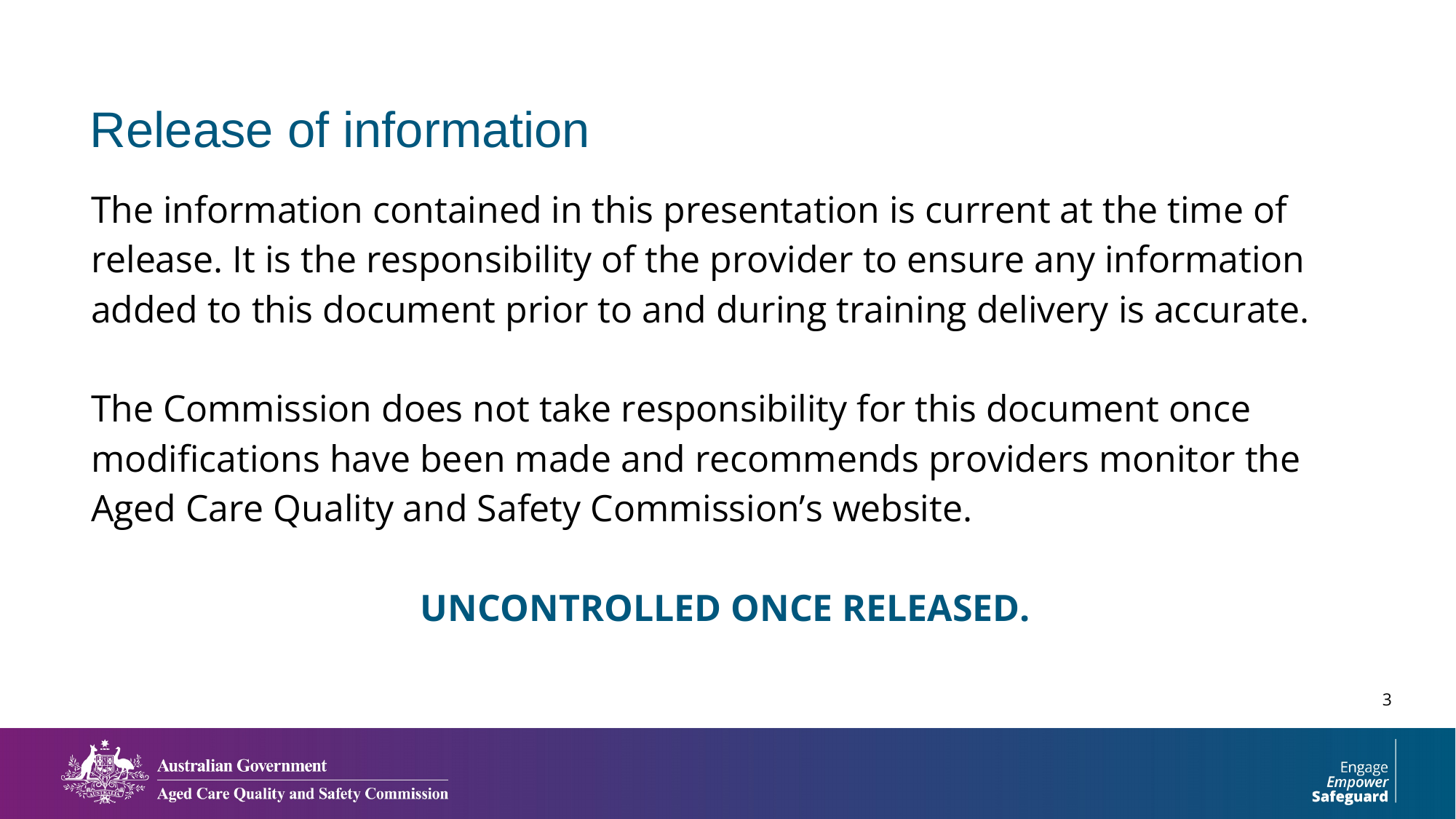

# Release of information
The information contained in this presentation is current at the time of release. It is the responsibility of the provider to ensure any information added to this document prior to and during training delivery is accurate.

The Commission does not take responsibility for this document once modifications have been made and recommends providers monitor the Aged Care Quality and Safety Commission’s website.

UNCONTROLLED ONCE RELEASED.